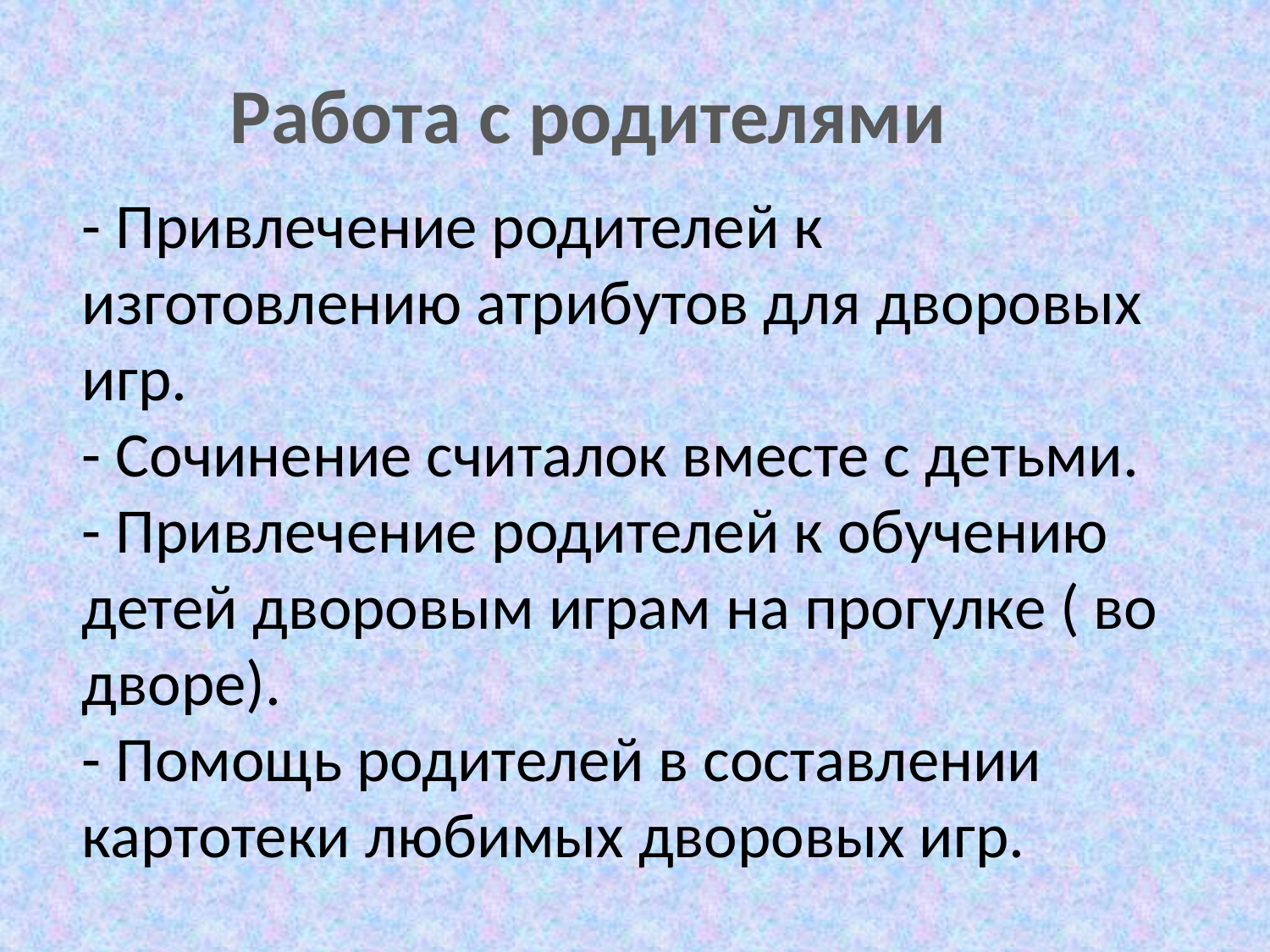

Работа с родителями
- Привлечение родителей к изготовлению атрибутов для дворовых игр.
- Сочинение считалок вместе с детьми.
- Привлечение родителей к обучению детей дворовым играм на прогулке ( во дворе).
- Помощь родителей в составлении картотеки любимых дворовых игр.